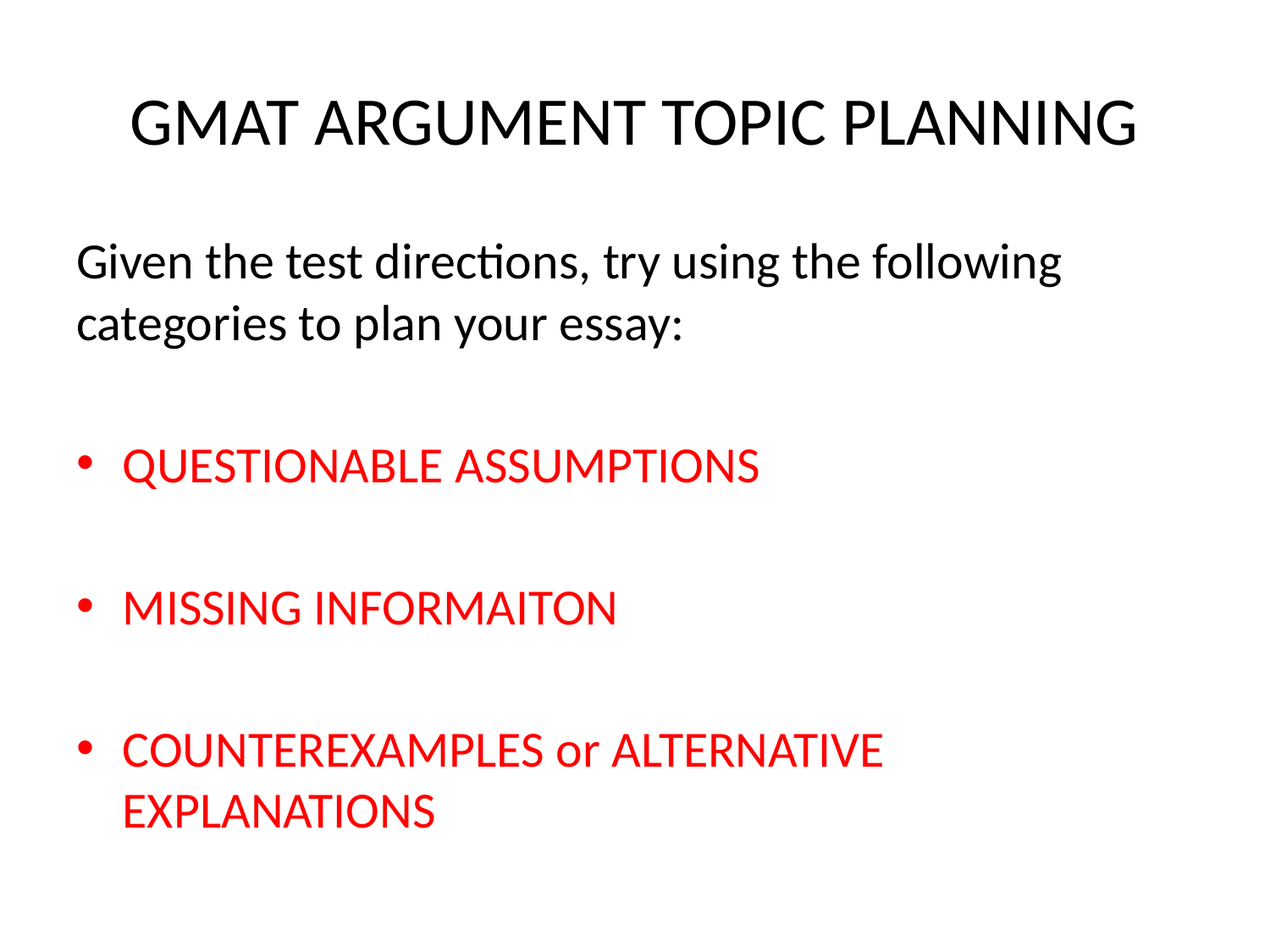

# GMAT ARGUMENT TOPIC PLANNING
Given the test directions, try using the following categories to plan your essay:

QUESTIONABLE ASSUMPTIONS

MISSING INFORMAITON

COUNTEREXAMPLES or ALTERNATIVE EXPLANATIONS